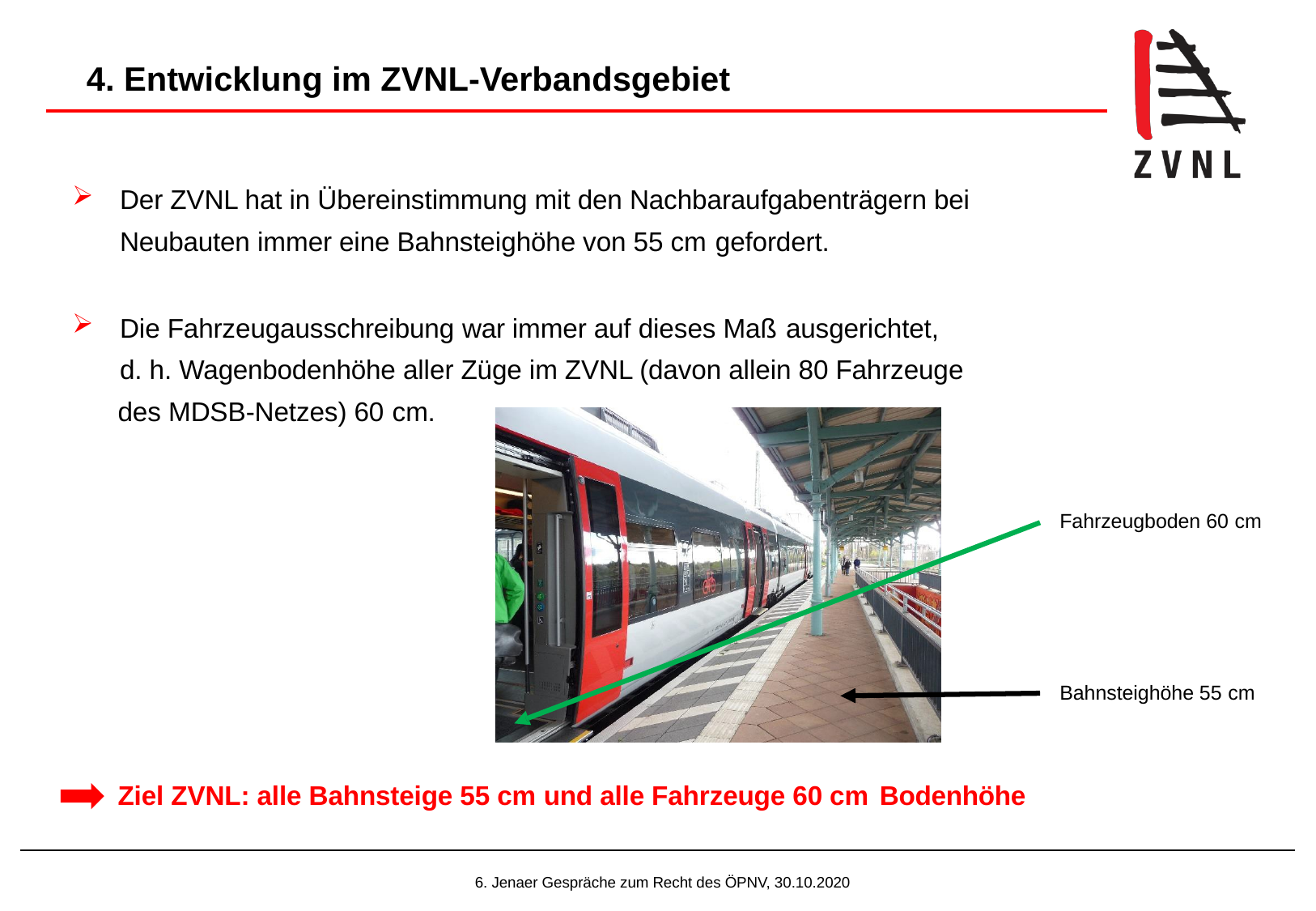

# 4. Entwicklung im ZVNL-Verbandsgebiet
Der ZVNL hat in Übereinstimmung mit den Nachbaraufgabenträgern bei  Neubauten immer eine Bahnsteighöhe von 55 cm gefordert.

Die Fahrzeugausschreibung war immer auf dieses Maß ausgerichtet,
d. h. Wagenbodenhöhe aller Züge im ZVNL (davon allein 80 Fahrzeuge  des MDSB-Netzes) 60 cm.

Fahrzeugboden 60 cm

Bahnsteighöhe 55 cm

Ziel ZVNL: alle Bahnsteige 55 cm und alle Fahrzeuge 60 cm Bodenhöhe

6. Jenaer Gespräche zum Recht des ÖPNV, 30.10.2020